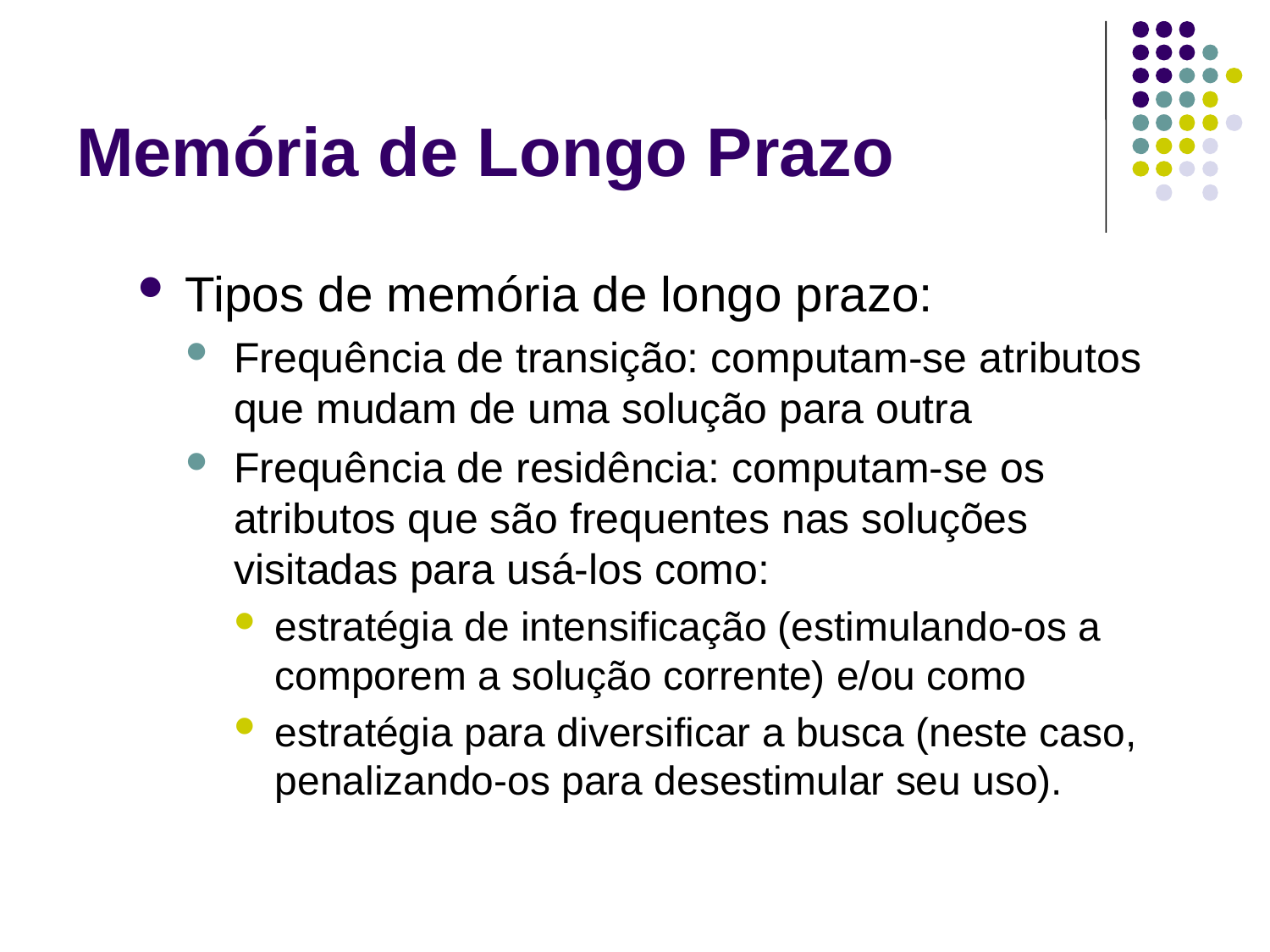

# Memória de Longo Prazo
Tipos de memória de longo prazo:
Frequência de transição: computam-se atributos que mudam de uma solução para outra
Frequência de residência: computam-se os atributos que são frequentes nas soluções visitadas para usá-los como:
estratégia de intensificação (estimulando-os a comporem a solução corrente) e/ou como
estratégia para diversificar a busca (neste caso, penalizando-os para desestimular seu uso).